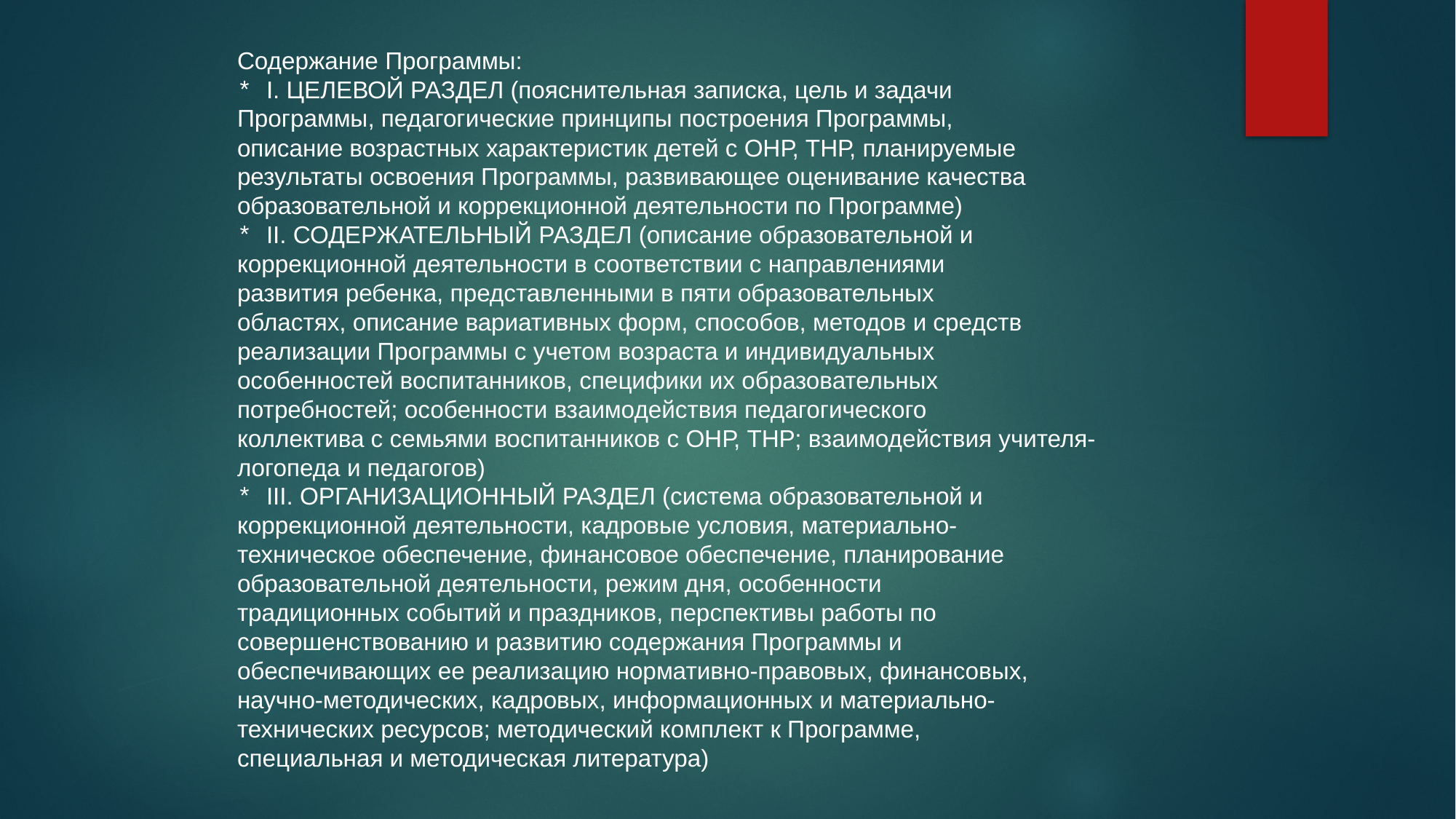

Содержание Программы:
* I. ЦЕЛЕВОЙ РАЗДЕЛ (пояснительная записка, цель и задачи
Программы, педагогические принципы построения Программы,
описание возрастных характеристик детей с ОНР, ТНР, планируемые
результаты освоения Программы, развивающее оценивание качества
образовательной и коррекционной деятельности по Программе)
* II. СОДЕРЖАТЕЛЬНЫЙ РАЗДЕЛ (описание образовательной и
коррекционной деятельности в соответствии с направлениями
развития ребенка, представленными в пяти образовательных
областях, описание вариативных форм, способов, методов и средств
реализации Программы с учетом возраста и индивидуальных
особенностей воспитанников, специфики их образовательных
потребностей; особенности взаимодействия педагогического
коллектива с семьями воспитанников с ОНР, ТНР; взаимодействия учителя-
логопеда и педагогов)
* III. ОРГАНИЗАЦИОННЫЙ РАЗДЕЛ (система образовательной и
коррекционной деятельности, кадровые условия, материально-
техническое обеспечение, финансовое обеспечение, планирование
образовательной деятельности, режим дня, особенности
традиционных событий и праздников, перспективы работы по
совершенствованию и развитию содержания Программы и
обеспечивающих ее реализацию нормативно-правовых, финансовых,
научно-методических, кадровых, информационных и материально-
технических ресурсов; методический комплект к Программе,
специальная и методическая литература)